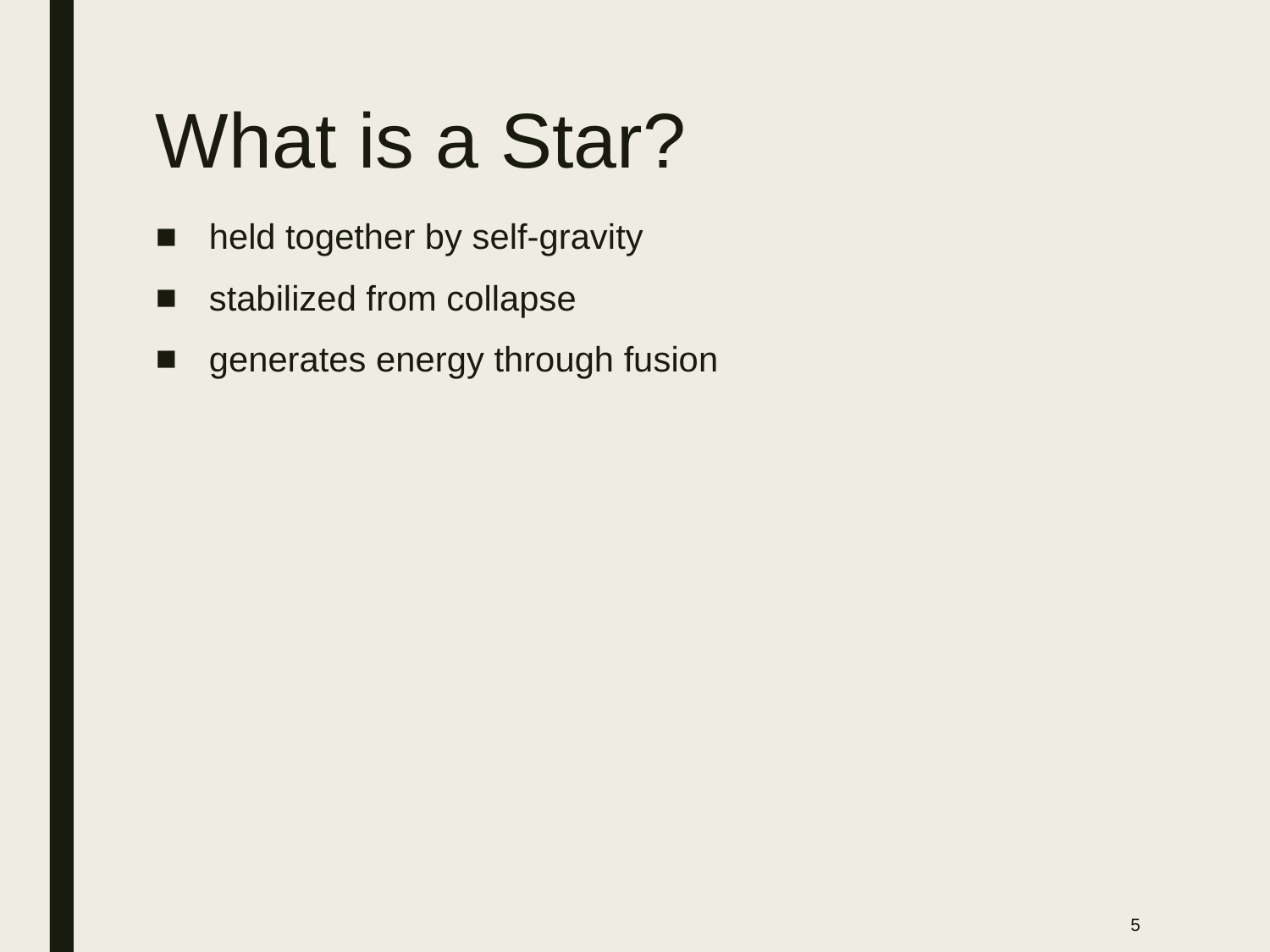

# What is a Star?
held together by self-gravity
stabilized from collapse
generates energy through fusion
5